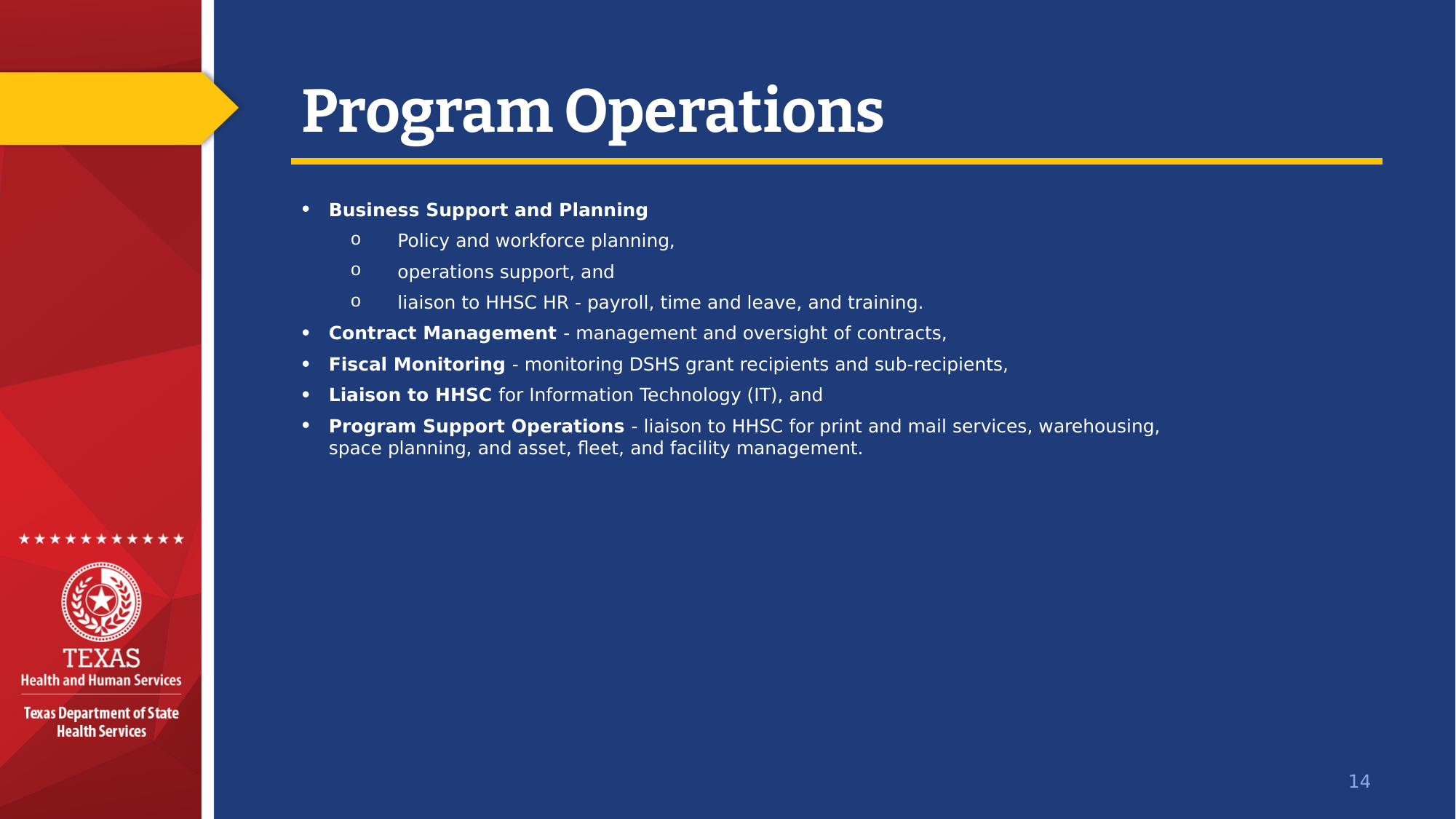

# Program Operations
Business Support and Planning
Policy and workforce planning,
operations support, and
liaison to HHSC HR - payroll, time and leave, and training.
Contract Management - management and oversight of contracts,
Fiscal Monitoring - monitoring DSHS grant recipients and sub-recipients,
Liaison to HHSC for Information Technology (IT), and
Program Support Operations - liaison to HHSC for print and mail services, warehousing, space planning, and asset, fleet, and facility management.
14